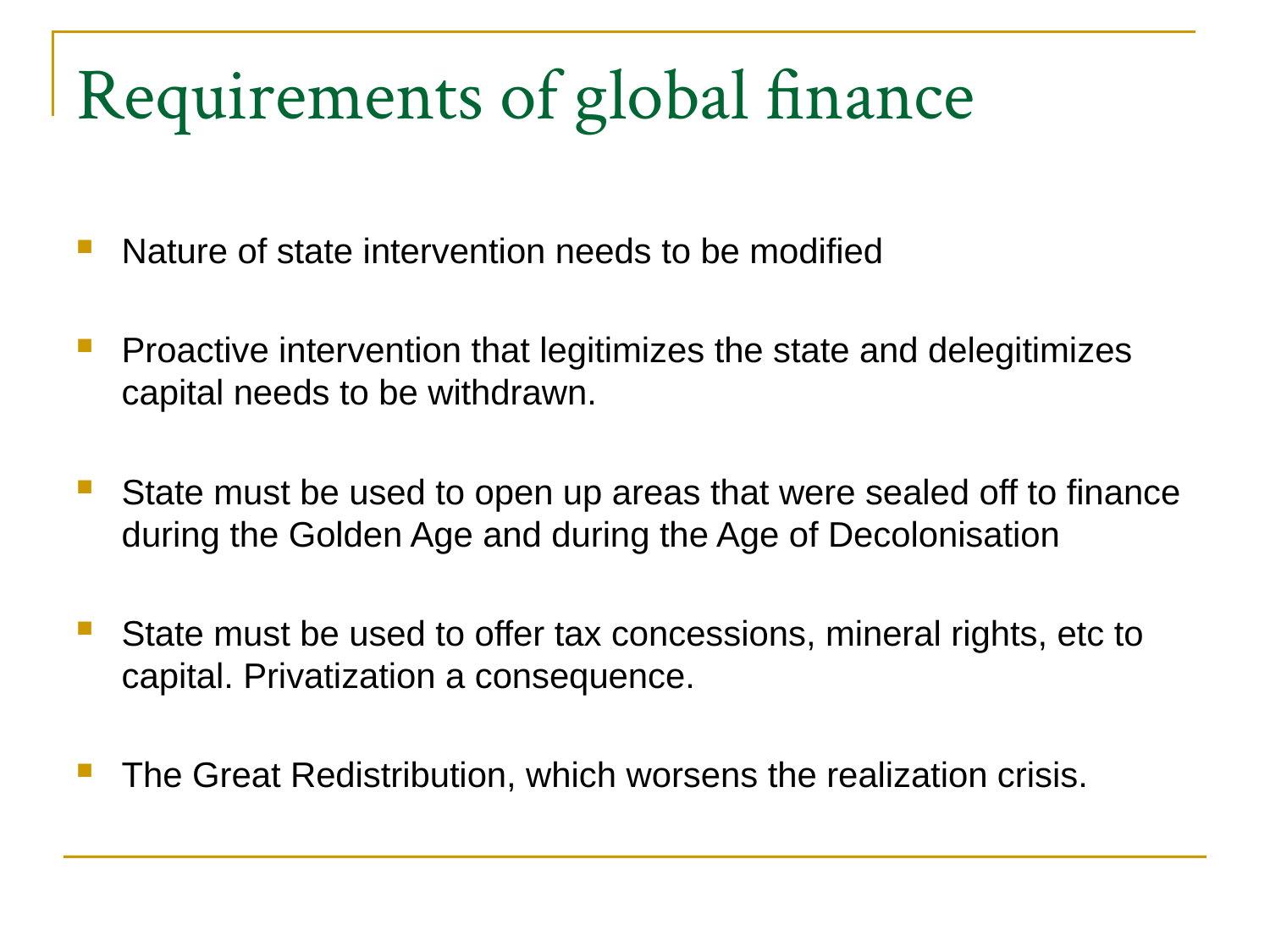

# Requirements of global finance
Nature of state intervention needs to be modified

Proactive intervention that legitimizes the state and delegitimizes capital needs to be withdrawn.

State must be used to open up areas that were sealed off to finance during the Golden Age and during the Age of Decolonisation

State must be used to offer tax concessions, mineral rights, etc to capital. Privatization a consequence.

The Great Redistribution, which worsens the realization crisis.